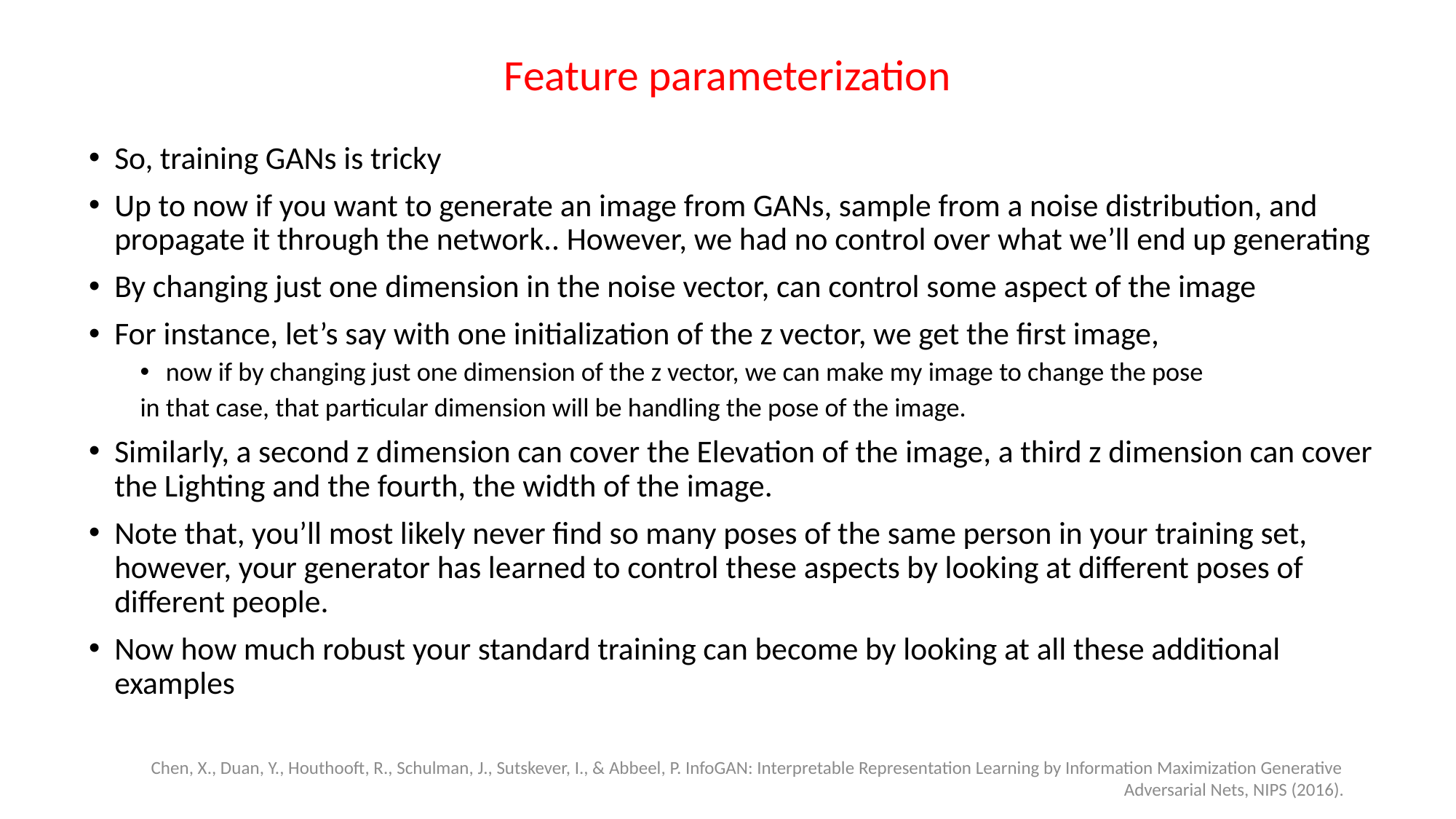

# Feature parameterization
So, training GANs is tricky
Up to now if you want to generate an image from GANs, sample from a noise distribution, and propagate it through the network.. However, we had no control over what we’ll end up generating
By changing just one dimension in the noise vector, can control some aspect of the image
For instance, let’s say with one initialization of the z vector, we get the first image,
now if by changing just one dimension of the z vector, we can make my image to change the pose
in that case, that particular dimension will be handling the pose of the image.
Similarly, a second z dimension can cover the Elevation of the image, a third z dimension can cover the Lighting and the fourth, the width of the image.
Note that, you’ll most likely never find so many poses of the same person in your training set, however, your generator has learned to control these aspects by looking at different poses of different people.
Now how much robust your standard training can become by looking at all these additional examples
Chen, X., Duan, Y., Houthooft, R., Schulman, J., Sutskever, I., & Abbeel, P. InfoGAN: Interpretable Representation Learning by Information Maximization Generative Adversarial Nets, NIPS (2016).